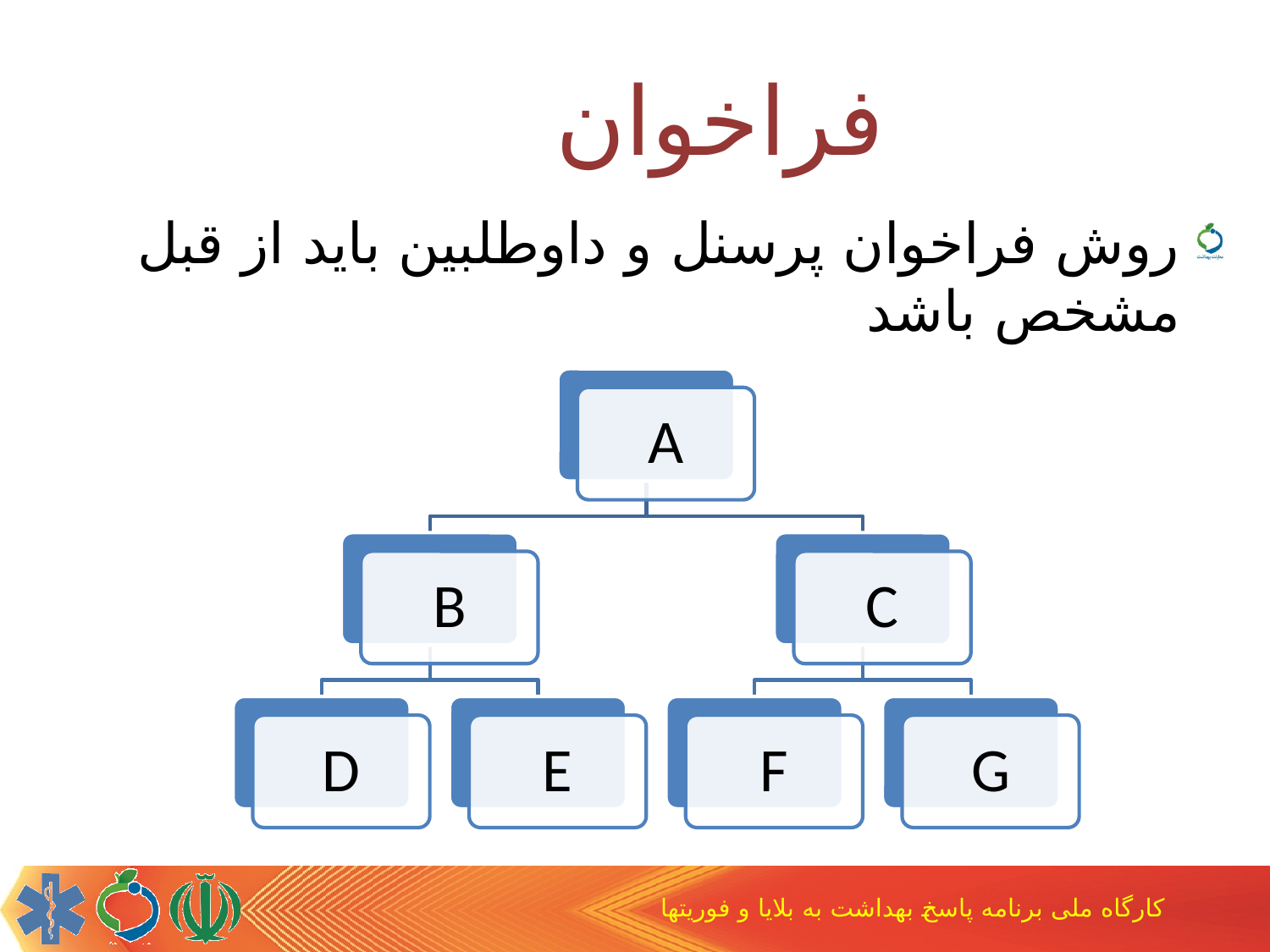

فراخوان
روش فراخوان پرسنل و داوطلبین باید از قبل مشخص باشد
A
B
D
E
C
F
G